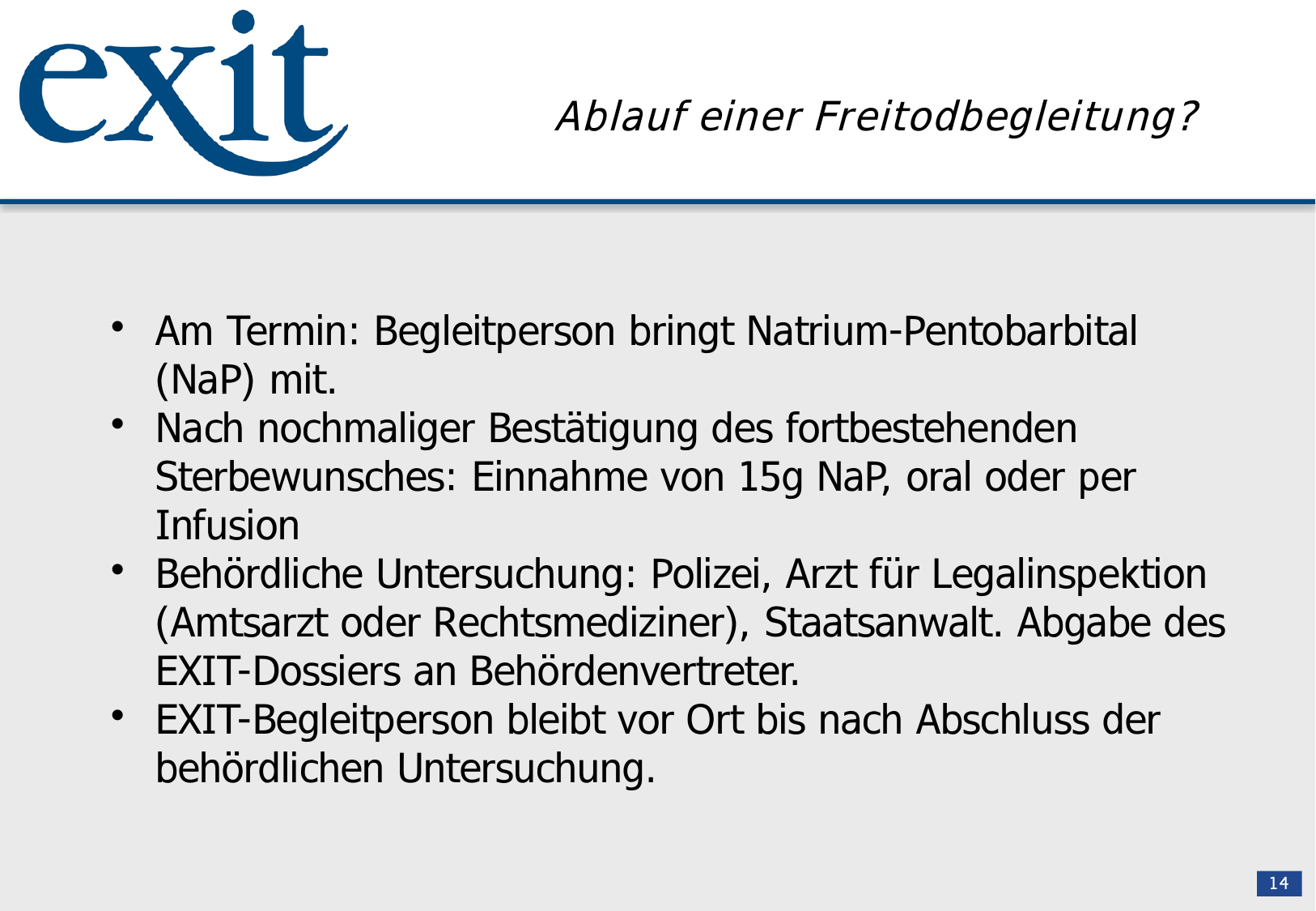

Ablauf einer Freitodbegleitung?
Am Termin: Begleitperson bringt Natrium-Pentobarbital (NaP) mit.
Nach nochmaliger Bestätigung des fortbestehenden Sterbewunsches: Einnahme von 15g NaP, oral oder per Infusion
Behördliche Untersuchung: Polizei, Arzt für Legalinspektion (Amtsarzt oder Rechtsmediziner), Staatsanwalt. Abgabe des EXIT-Dossiers an Behördenvertreter.
EXIT-Begleitperson bleibt vor Ort bis nach Abschluss der behördlichen Untersuchung.
14